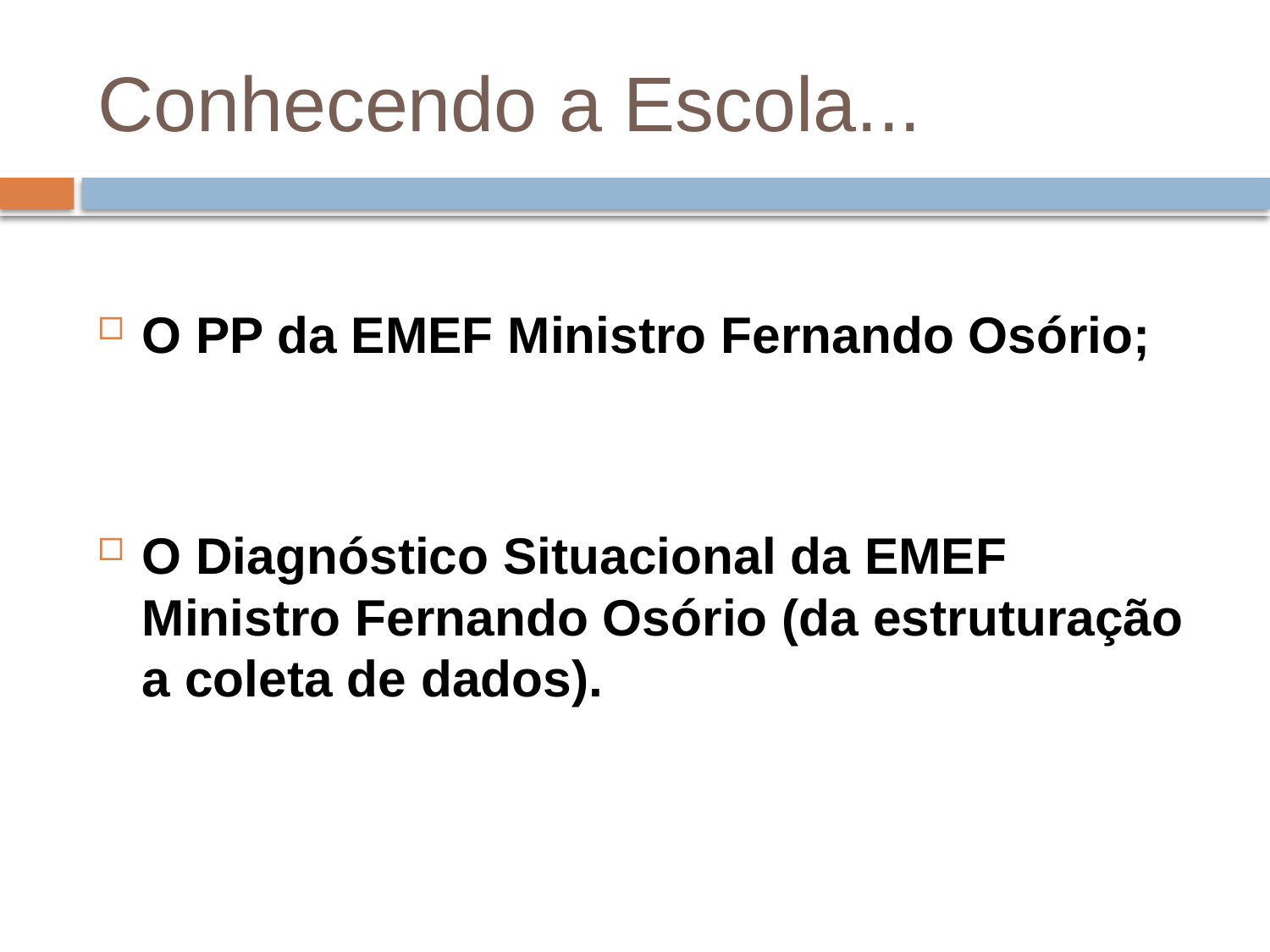

# Conhecendo a Escola...

O PP da EMEF Ministro Fernando Osório;

O Diagnóstico Situacional da EMEF Ministro Fernando Osório (da estruturação a coleta de dados).